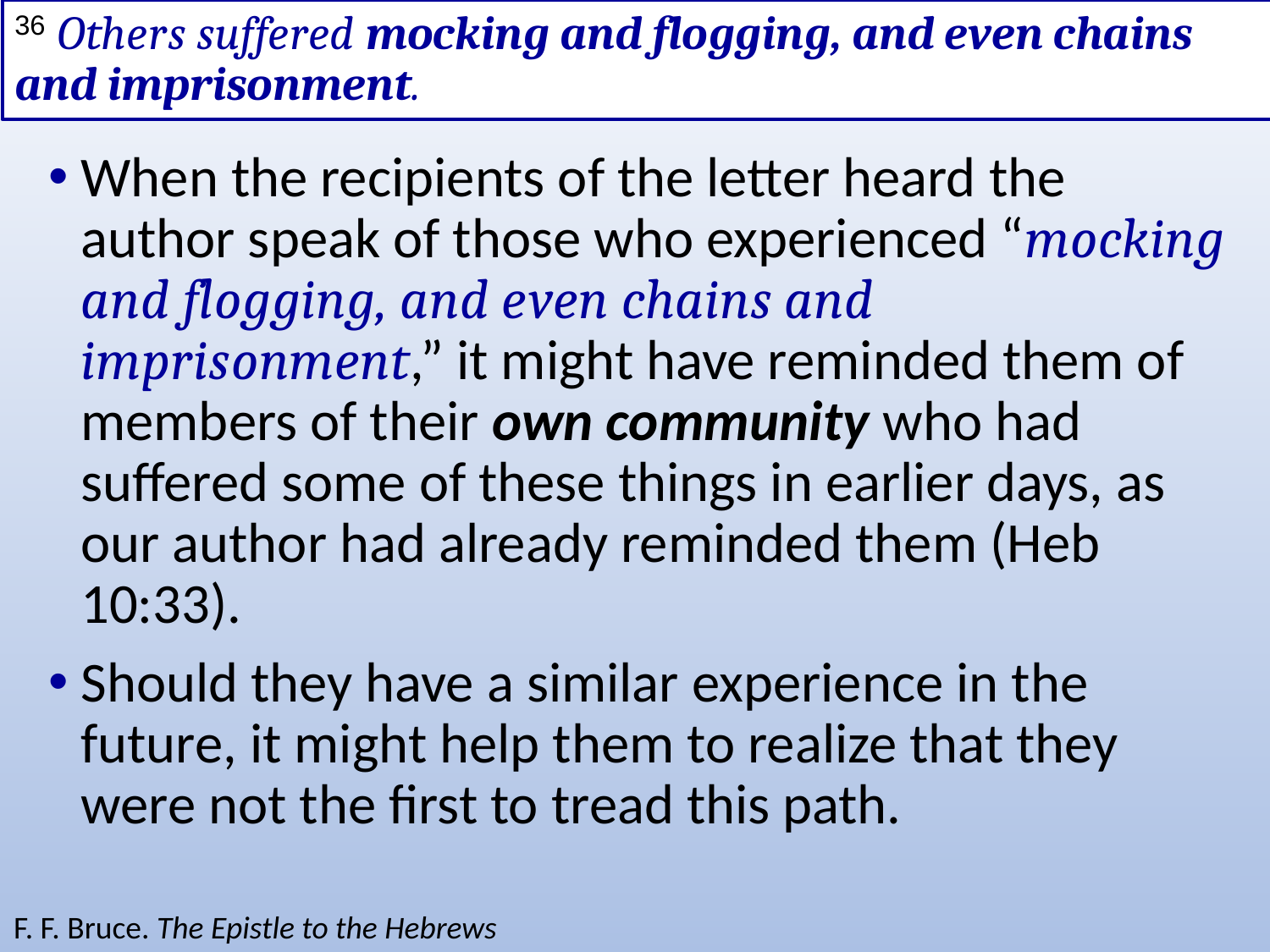

# 36 Others suffered mocking and flogging, and even chains and imprisonment.
When the recipients of the letter heard the author speak of those who experienced “mocking and flogging, and even chains and imprisonment,” it might have reminded them of members of their own community who had suffered some of these things in earlier days, as our author had already reminded them (Heb 10:33).
Should they have a similar experience in the future, it might help them to realize that they were not the first to tread this path.
F. F. Bruce. The Epistle to the Hebrews